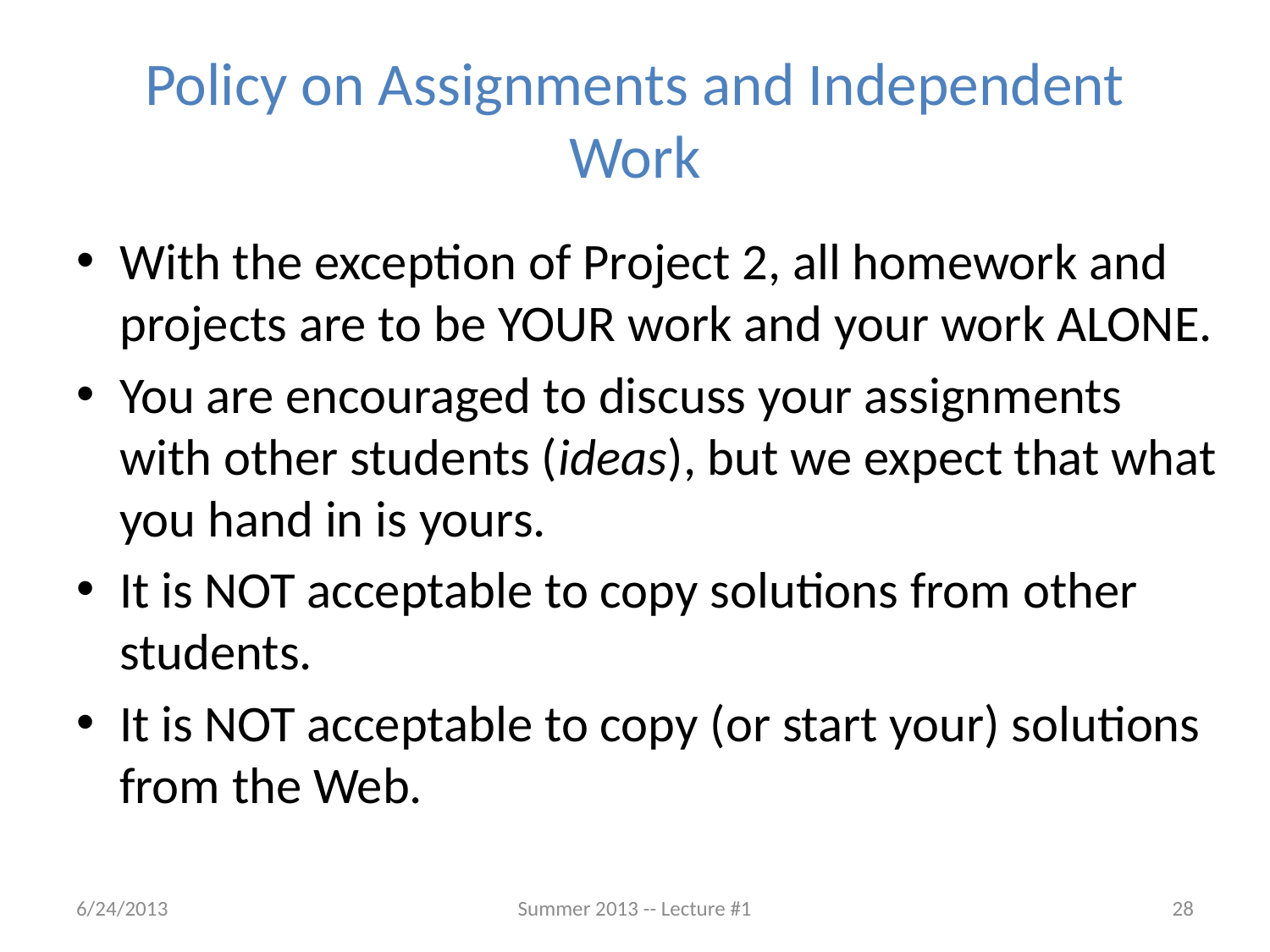

# Policy on Assignments and Independent Work
With the exception of Project 2, all homework and projects are to be YOUR work and your work ALONE.
You are encouraged to discuss your assignments with other students (ideas), but we expect that what you hand in is yours.
It is NOT acceptable to copy solutions from other students.
It is NOT acceptable to copy (or start your) solutions from the Web.
6/24/2013
Summer 2013 -- Lecture #1
28